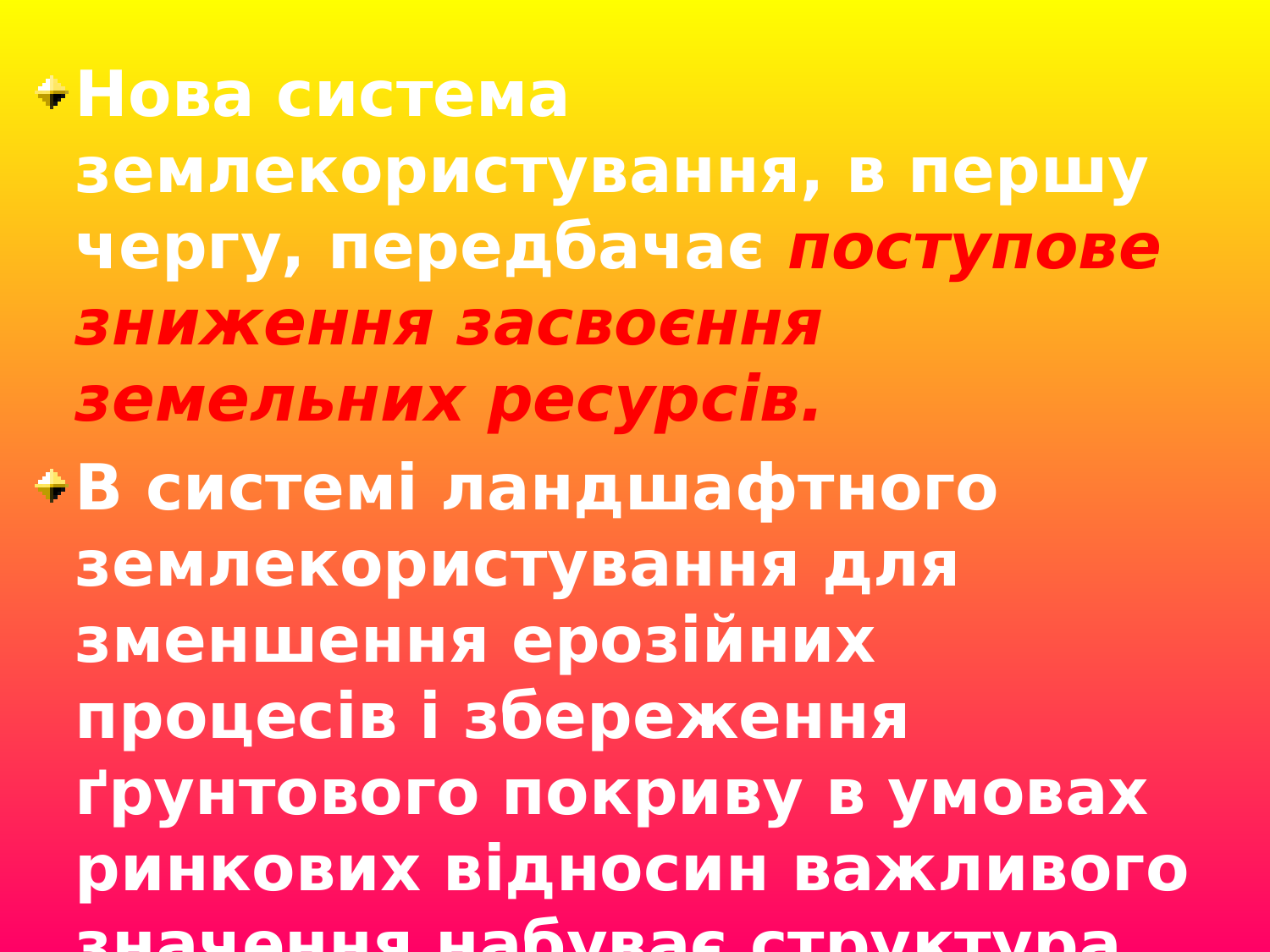

Нова система землекористування, в першу чергу, передбачає поступове зниження засвоєння земельних ресурсів.
В системі ландшафтного землекористування для зменшення ерозійних процесів і збереження ґрунтового покриву в умовах ринкових відносин важливого значення набуває структура посівних площ.